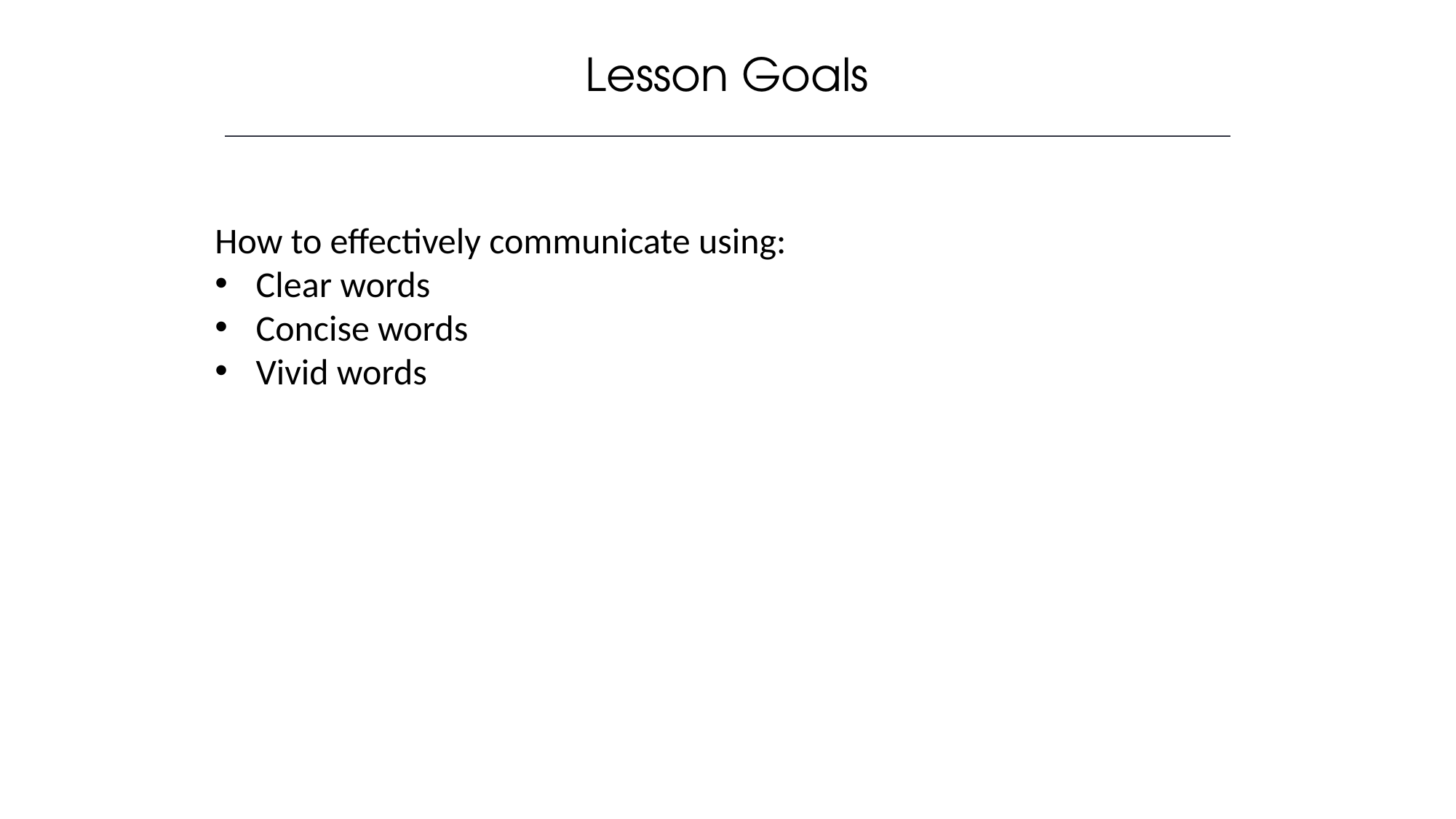

Lesson Goals
HAWKES LEARNING
How to effectively communicate using:
Clear words
Concise words
Vivid words